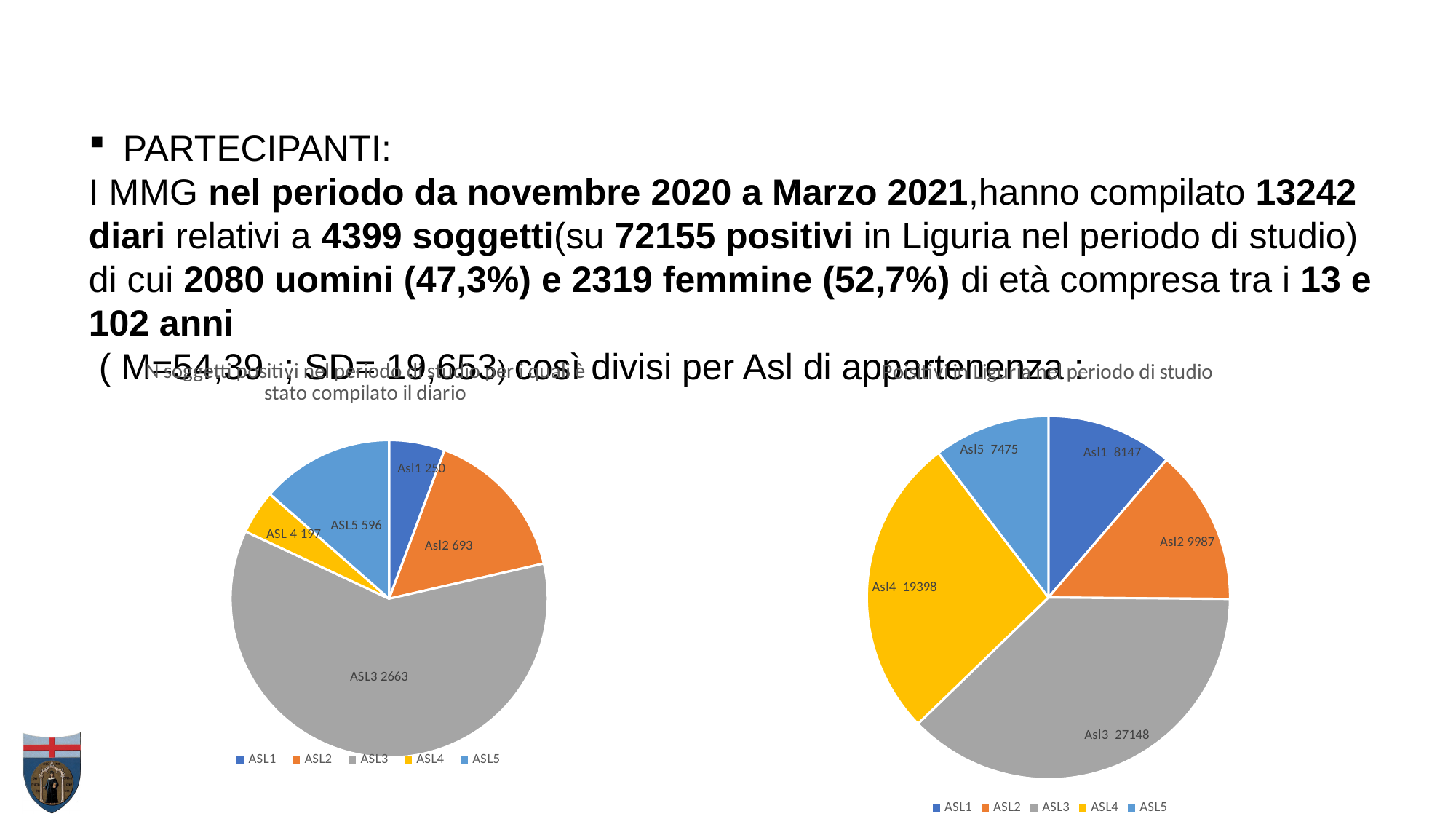

PARTECIPANTI:
I MMG nel periodo da novembre 2020 a Marzo 2021,hanno compilato 13242 diari relativi a 4399 soggetti(su 72155 positivi in Liguria nel periodo di studio) di cui 2080 uomini (47,3%) e 2319 femmine (52,7%) di età compresa tra i 13 e 102 anni
 ( M=54,39  ; SD= 19,653) così divisi per Asl di appartenenza :

### Chart: N soggetti positivi nel periodo di studio per i quali è stato compilato il diario

| Category | N.SOGGETTI |
|---|---|
| ASL1 | 250.0 |
| ASL2 | 693.0 |
| ASL3 | 2663.0 |
| ASL4 | 197.0 |
| ASL5 | 596.0 |

### Chart: Poisitivi in Liguria nel periodo di studio

| Category | N. POSITIVI |
|---|---|
| ASL1 | 8147.0 |
| ASL2 | 9987.0 |
| ASL3 | 27148.0 |
| ASL4 | 19398.0 |
| ASL5 | 7475.0 |